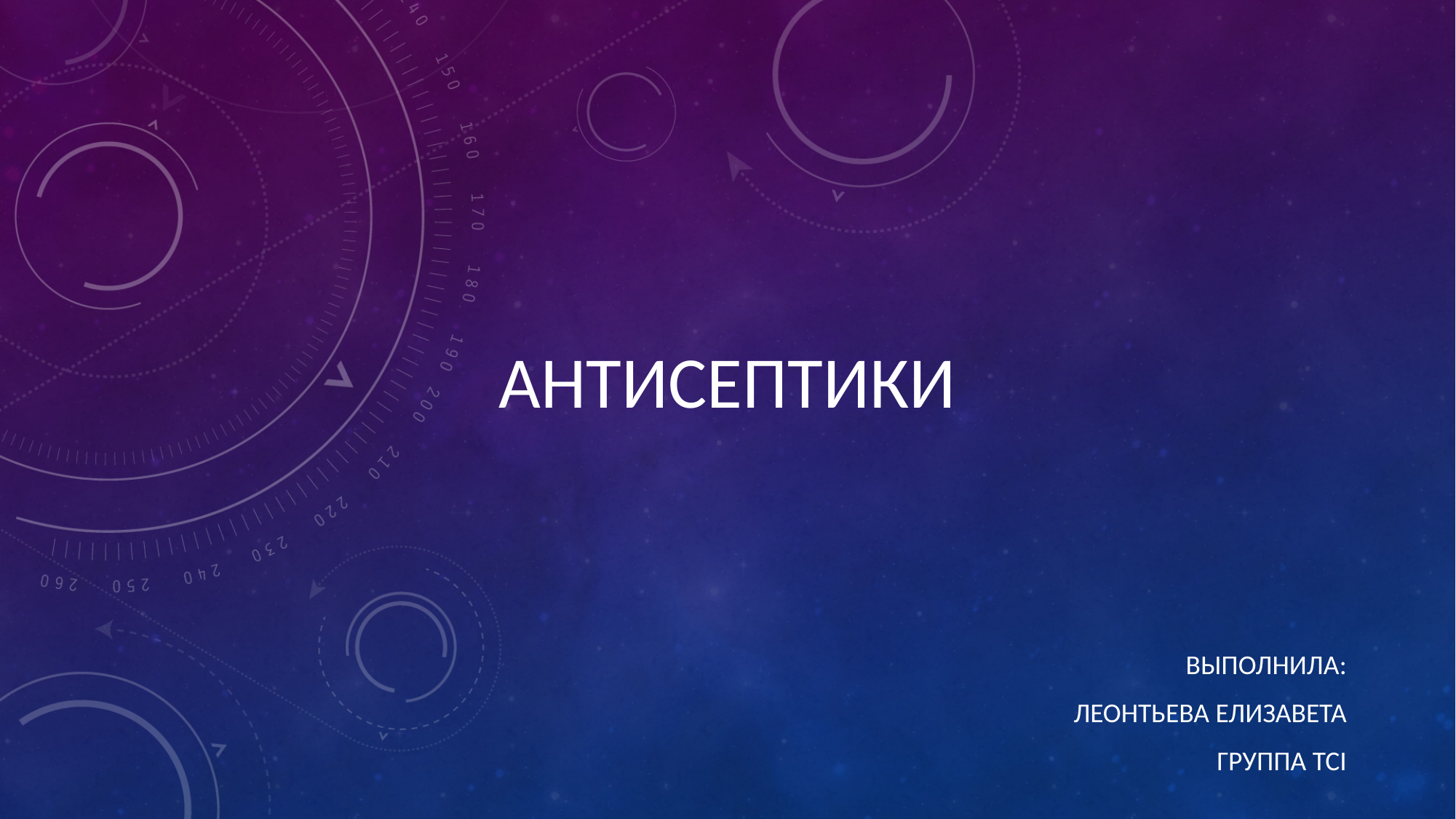

# Антисептики
Выполнила:
Леонтьева Елизавета
 Группа TCI